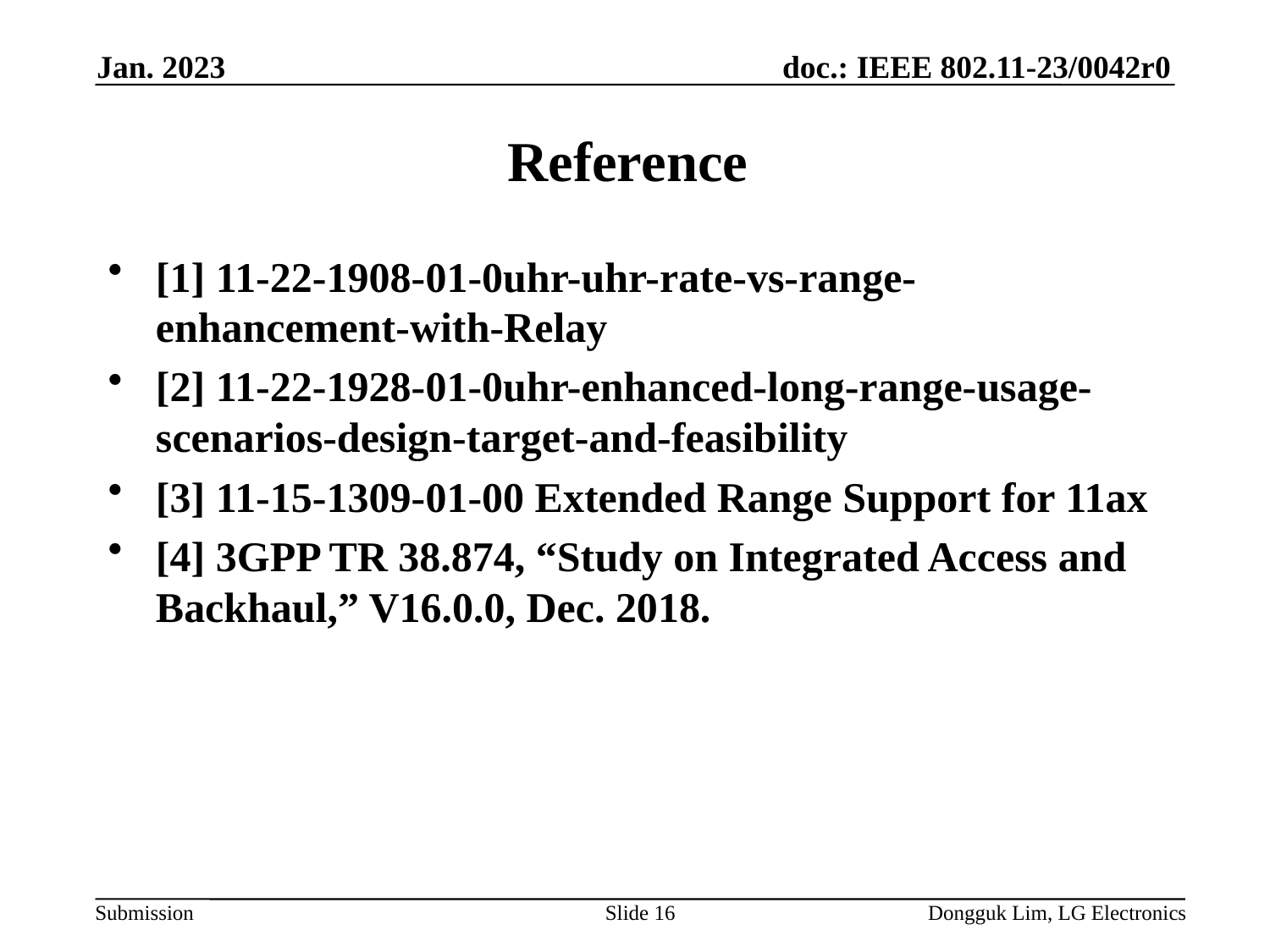

Jan. 2023
# Reference
[1] 11-22-1908-01-0uhr-uhr-rate-vs-range-enhancement-with-Relay
[2] 11-22-1928-01-0uhr-enhanced-long-range-usage-scenarios-design-target-and-feasibility
[3] 11-15-1309-01-00 Extended Range Support for 11ax
[4] 3GPP TR 38.874, “Study on Integrated Access and Backhaul,” V16.0.0, Dec. 2018.

Slide 16
Dongguk Lim, LG Electronics